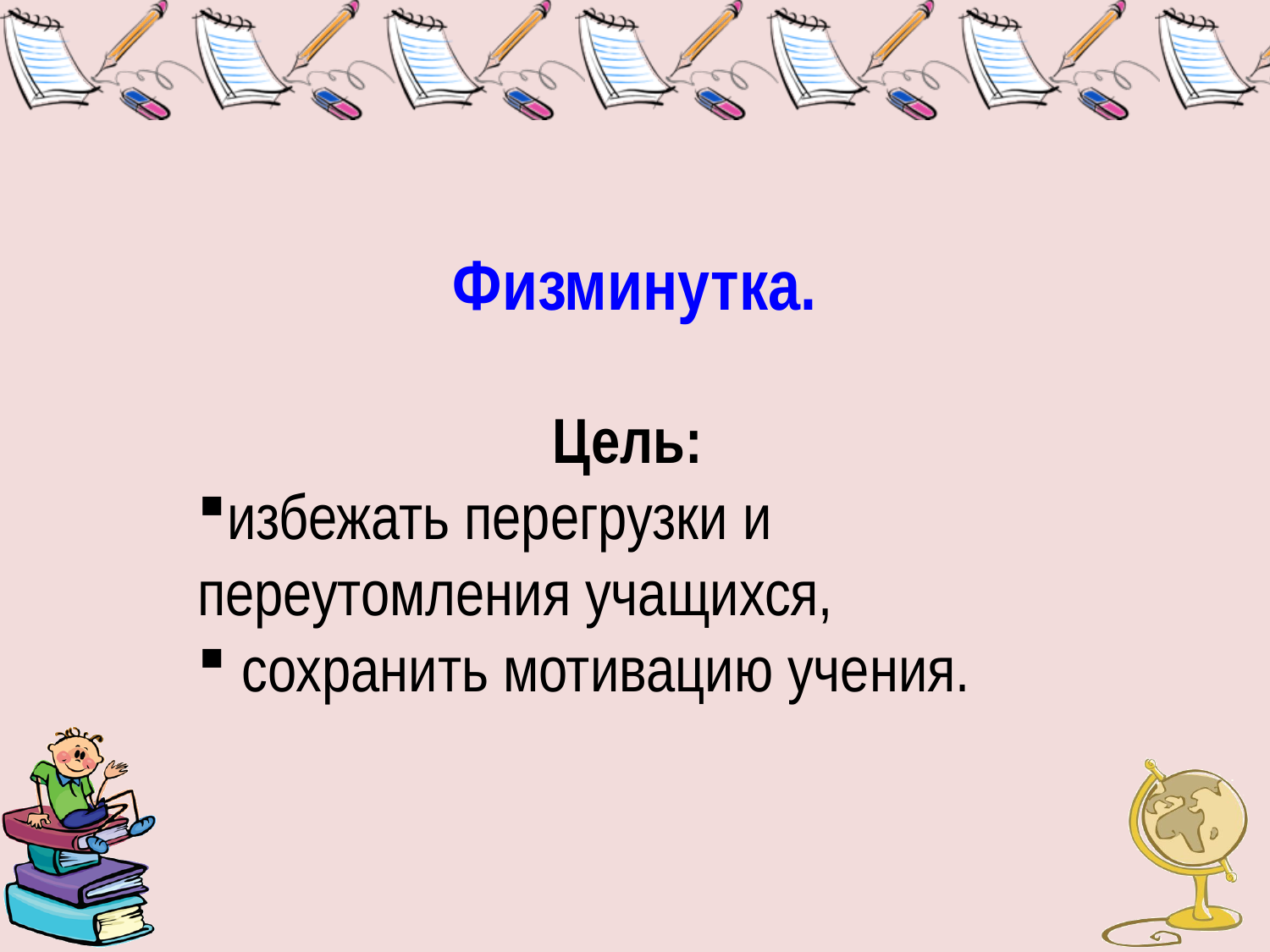

Физминутка.

Цель:
избежать перегрузки и переутомления учащихся,
 сохранить мотивацию учения.